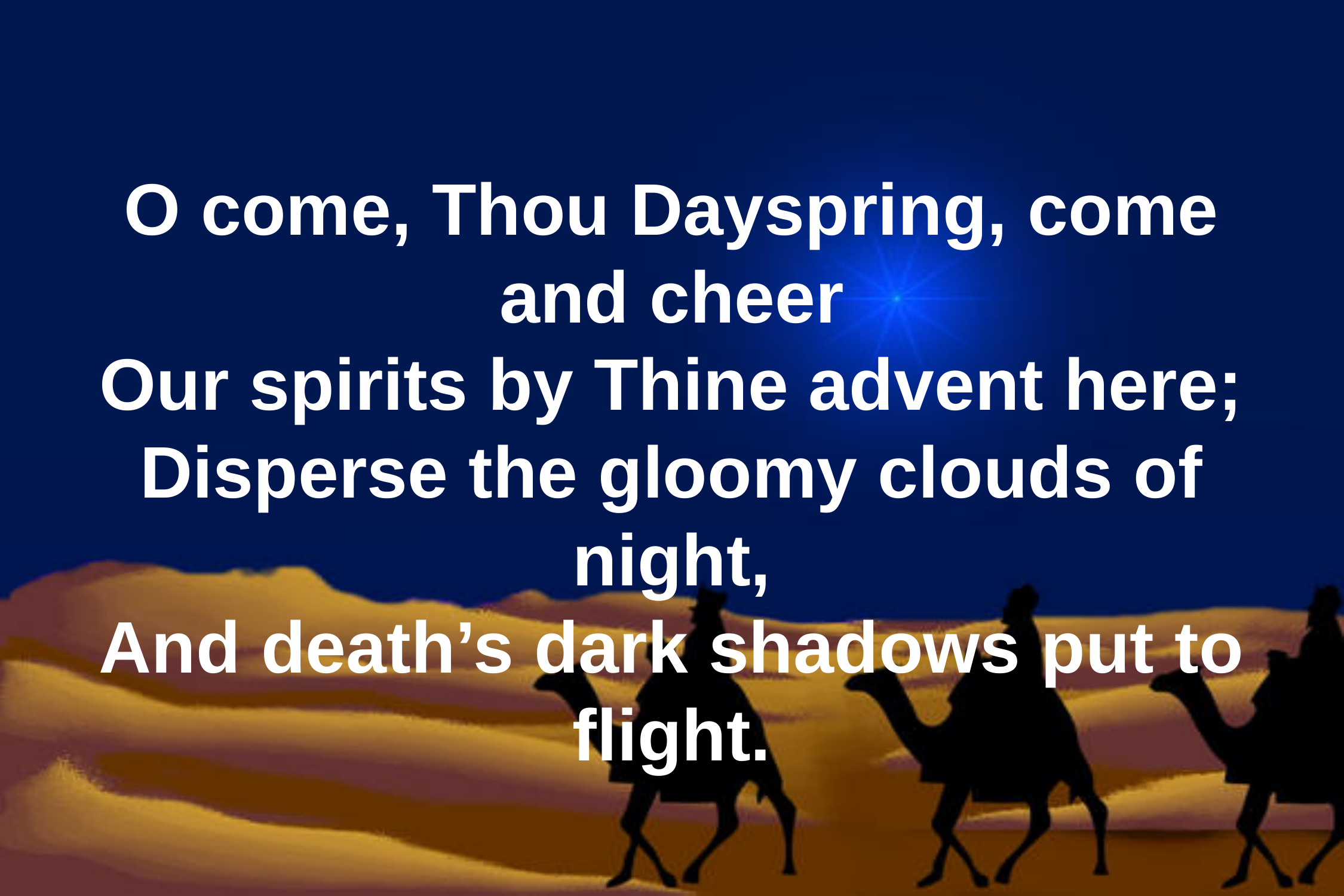

# O come, Thou Dayspring, come and cheer Our spirits by Thine advent here; Disperse the gloomy clouds of night, And death’s dark shadows put to flight.